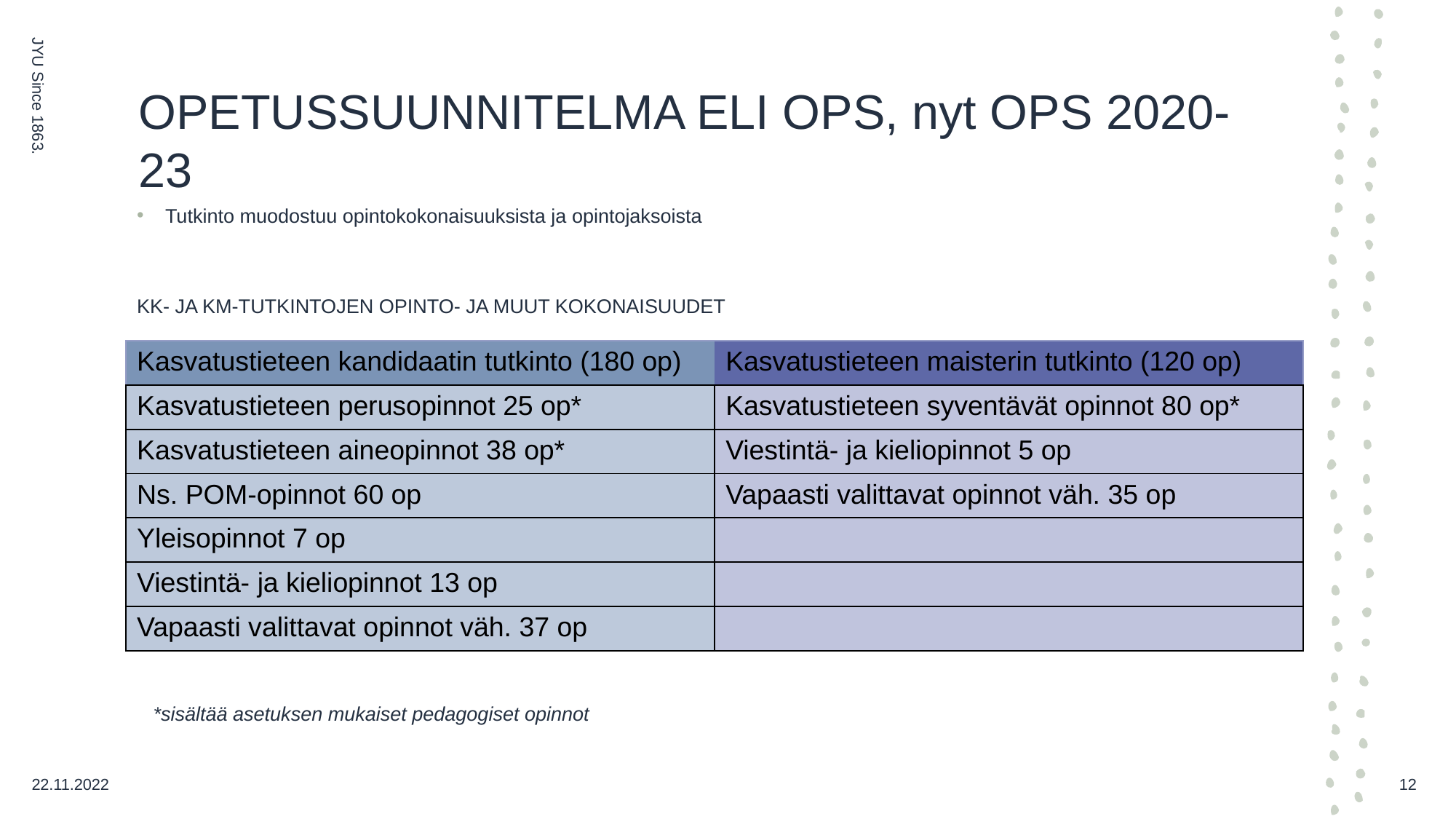

# OPETUSSUUNNITELMA ELI OPS, nyt OPS 2020-23
Tutkinto muodostuu opintokokonaisuuksista ja opintojaksoista

KK- JA KM-TUTKINTOJEN OPINTO- JA MUUT KOKONAISUUDET

   *sisältää asetuksen mukaiset pedagogiset opinnot

JYU Since 1863.
| Kasvatustieteen kandidaatin tutkinto (180 op) | Kasvatustieteen maisterin tutkinto (120 op) |
| --- | --- |
| Kasvatustieteen perusopinnot 25 op\* | Kasvatustieteen syventävät opinnot 80 op\* |
| Kasvatustieteen aineopinnot 38 op\* | Viestintä- ja kieliopinnot 5 op |
| Ns. POM-opinnot 60 op | Vapaasti valittavat opinnot väh. 35 op |
| Yleisopinnot 7 op |  |
| Viestintä- ja kieliopinnot 13 op |  |
| Vapaasti valittavat opinnot väh. 37 op |  |
22.11.2022
12